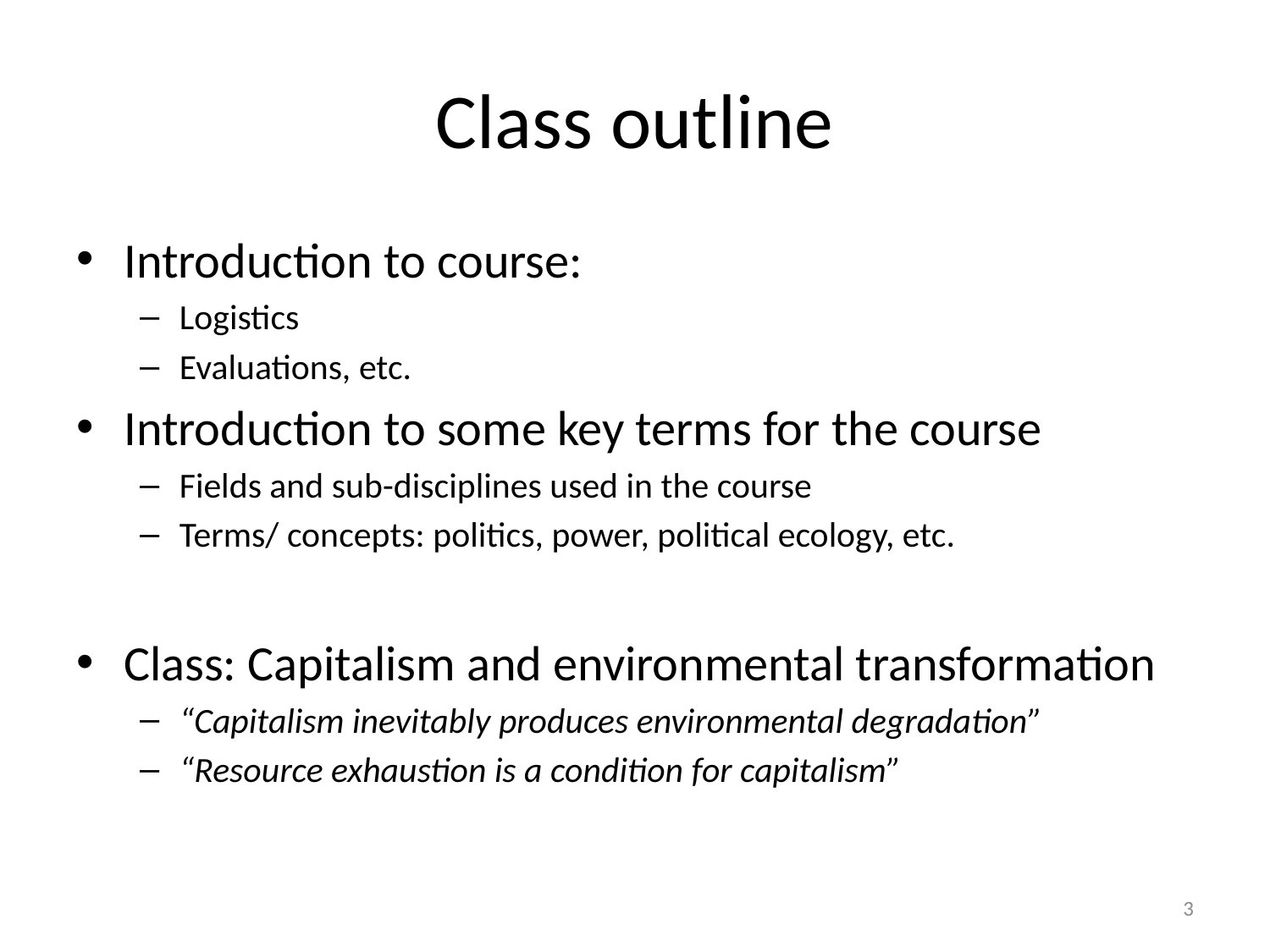

# Class outline
Introduction to course:
Logistics
Evaluations, etc.
Introduction to some key terms for the course
Fields and sub-disciplines used in the course
Terms/ concepts: politics, power, political ecology, etc.

Class: Capitalism and environmental transformation
“Capitalism inevitably produces environmental degradation”
“Resource exhaustion is a condition for capitalism”
3